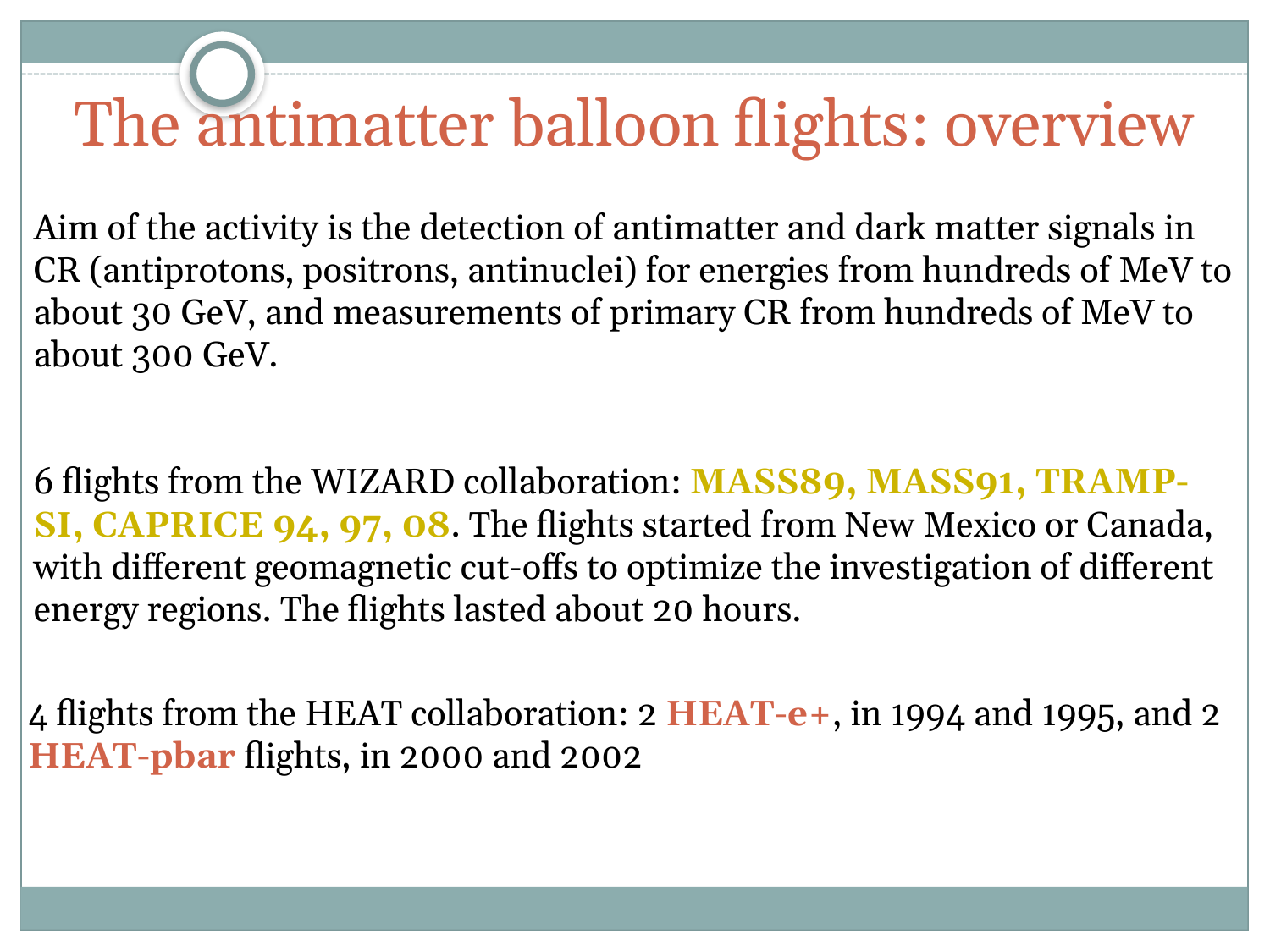

The antimatter balloon flights: overview
Aim of the activity is the detection of antimatter and dark matter signals in CR (antiprotons, positrons, antinuclei) for energies from hundreds of MeV to about 30 GeV, and measurements of primary CR from hundreds of MeV to about 300 GeV.

6 flights from the WIZARD collaboration: MASS89, MASS91, TRAMP-SI, CAPRICE 94, 97, 08. The flights started from New Mexico or Canada, with different geomagnetic cut-offs to optimize the investigation of different energy regions. The flights lasted about 20 hours.
4 flights from the HEAT collaboration: 2 HEAT-e+, in 1994 and 1995, and 2 HEAT-pbar flights, in 2000 and 2002